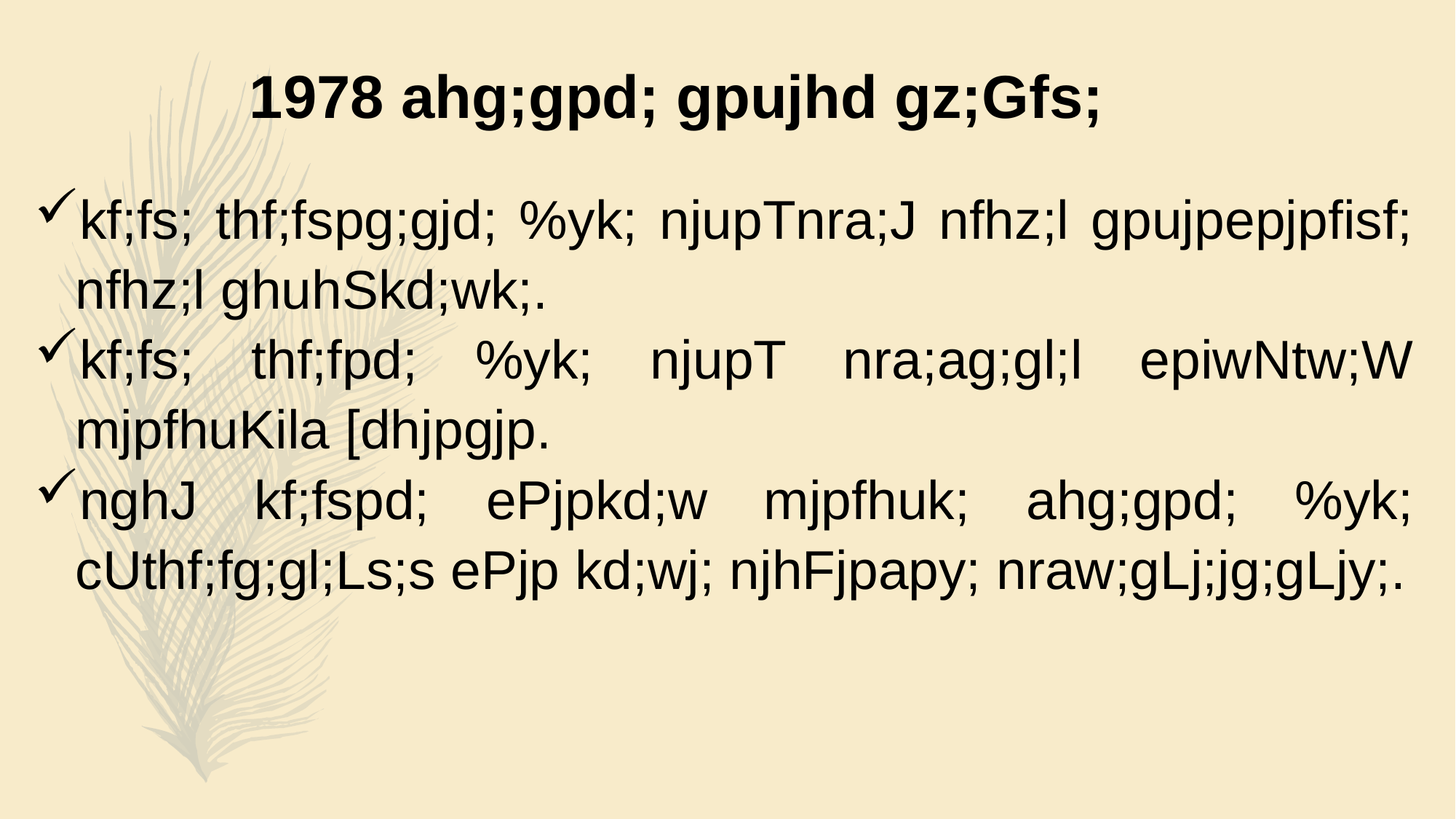

1978 ahg;gpd; gpujhd gz;Gfs;
kf;fs; thf;fspg;gjd; %yk; njupTnra;J nfhz;l gpujpepjpfisf; nfhz;l ghuhSkd;wk;.
kf;fs; thf;fpd; %yk; njupT nra;ag;gl;l epiwNtw;W mjpfhuKila [dhjpgjp.
nghJ kf;fspd; ePjpkd;w mjpfhuk; ahg;gpd; %yk; cUthf;fg;gl;Ls;s ePjp kd;wj; njhFjpapy; nraw;gLj;jg;gLjy;.